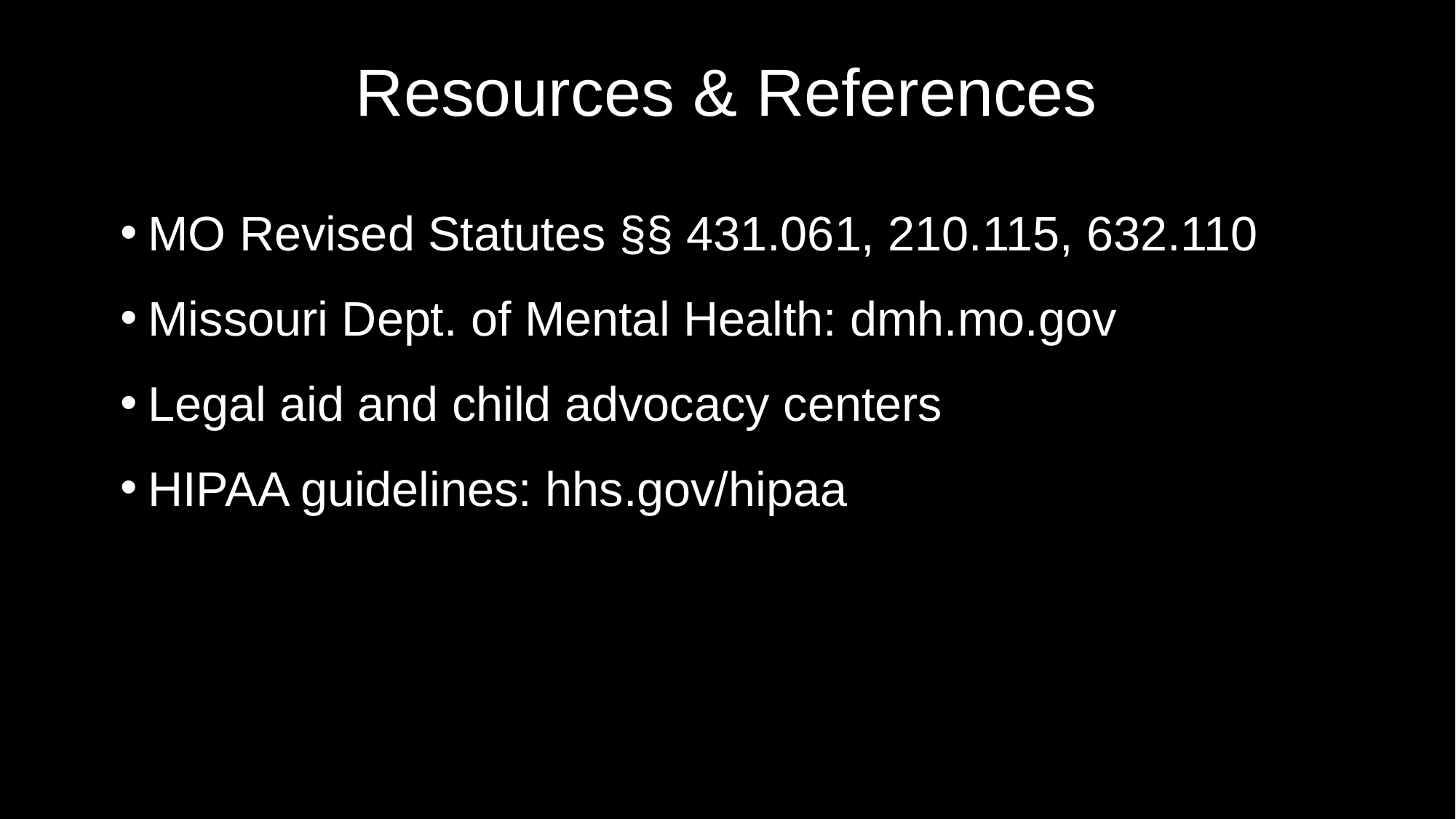

# Resources & References
MO Revised Statutes §§ 431.061, 210.115, 632.110
Missouri Dept. of Mental Health: dmh.mo.gov
Legal aid and child advocacy centers
HIPAA guidelines: hhs.gov/hipaa